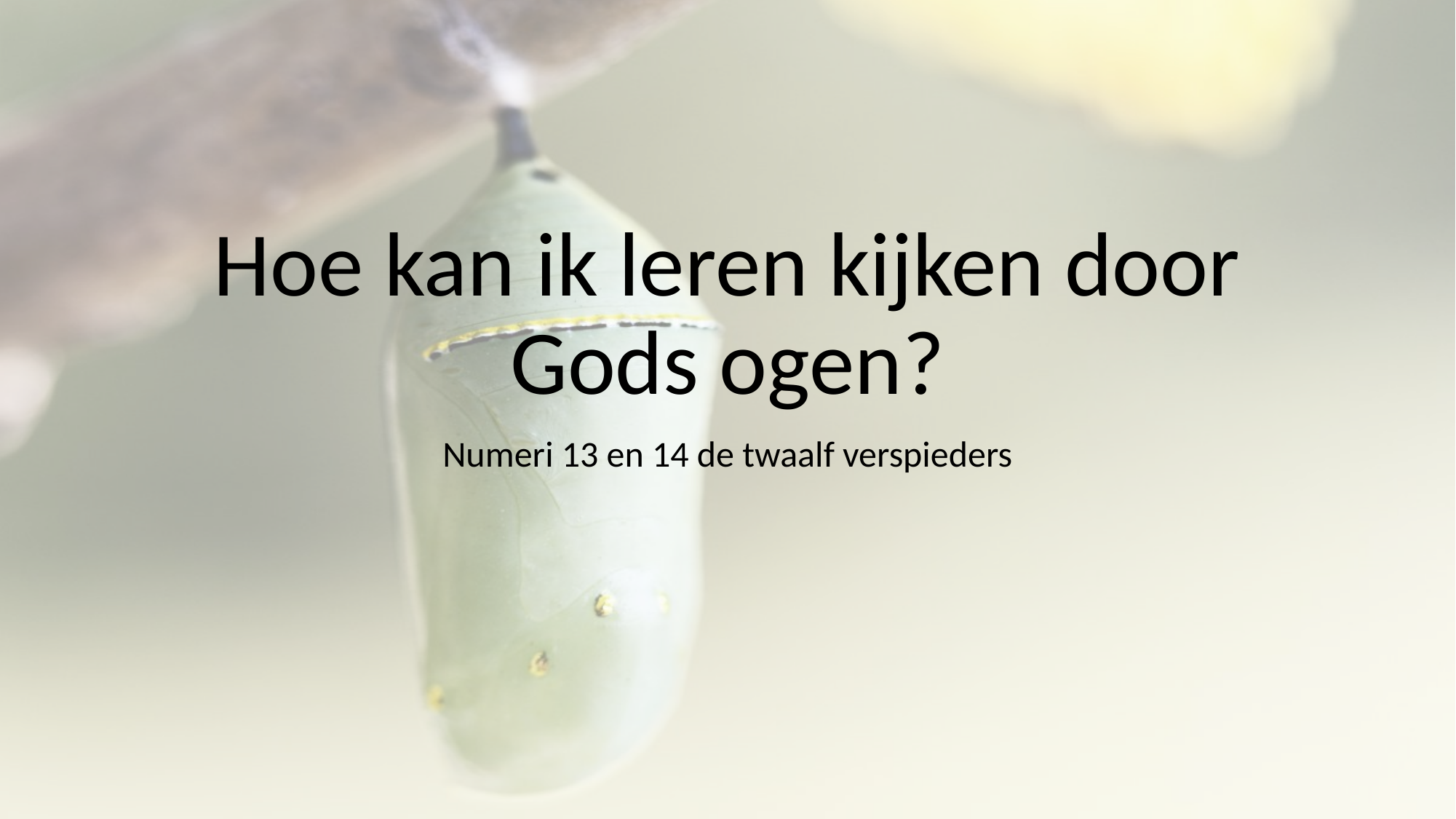

# Hoe kan ik leren kijken door Gods ogen?
Numeri 13 en 14 de twaalf verspieders